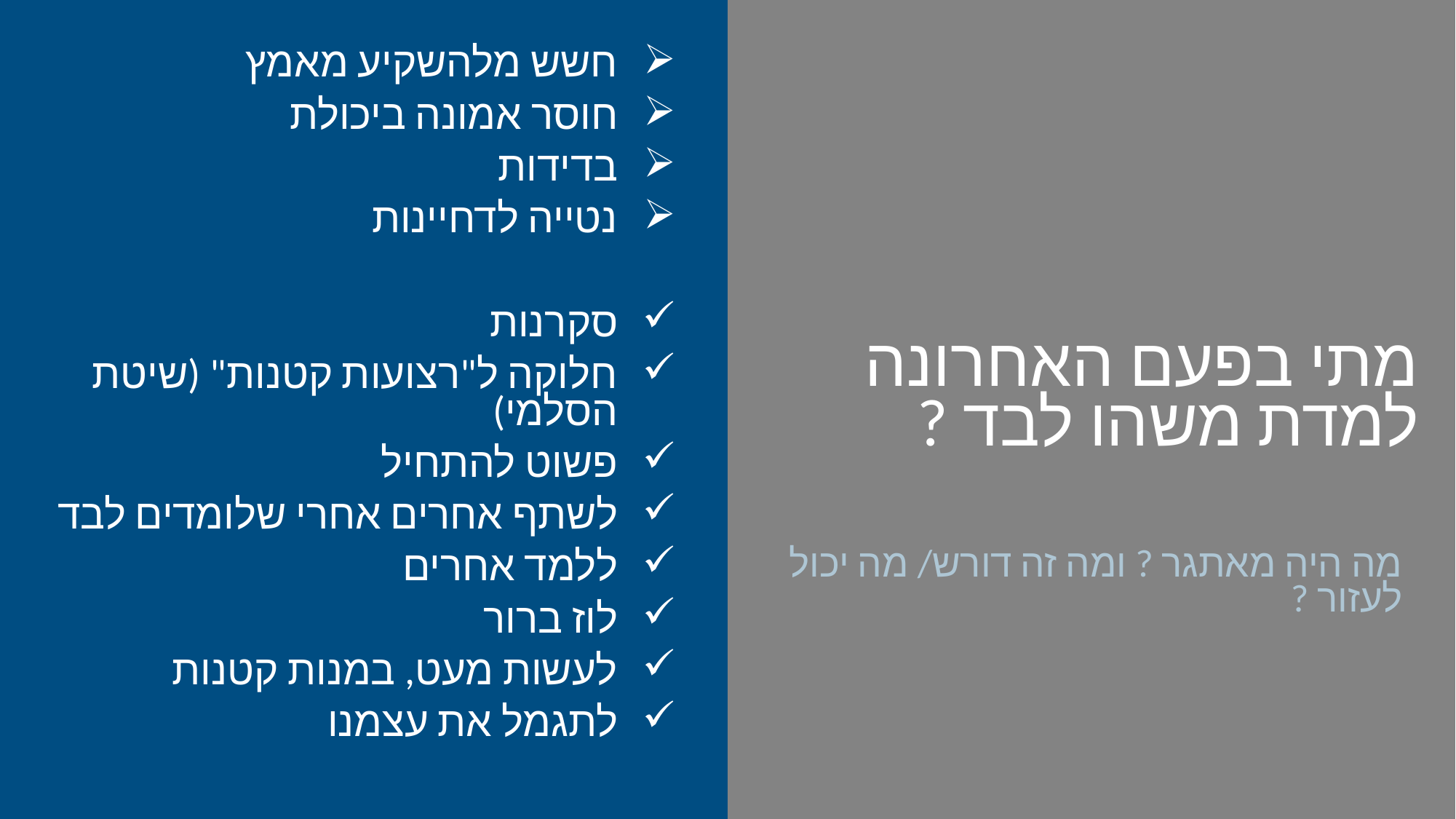

חשש מלהשקיע מאמץ
חוסר אמונה ביכולת
בדידות
נטייה לדחיינות

סקרנות
חלוקה ל"רצועות קטנות" (שיטת הסלמי)
פשוט להתחיל
לשתף אחרים אחרי שלומדים לבד
ללמד אחרים
לוז ברור
לעשות מעט, במנות קטנות
לתגמל את עצמנו

# מתי בפעם האחרונה למדת משהו לבד ?
מה היה מאתגר ? ומה זה דורש/ מה יכול לעזור ?